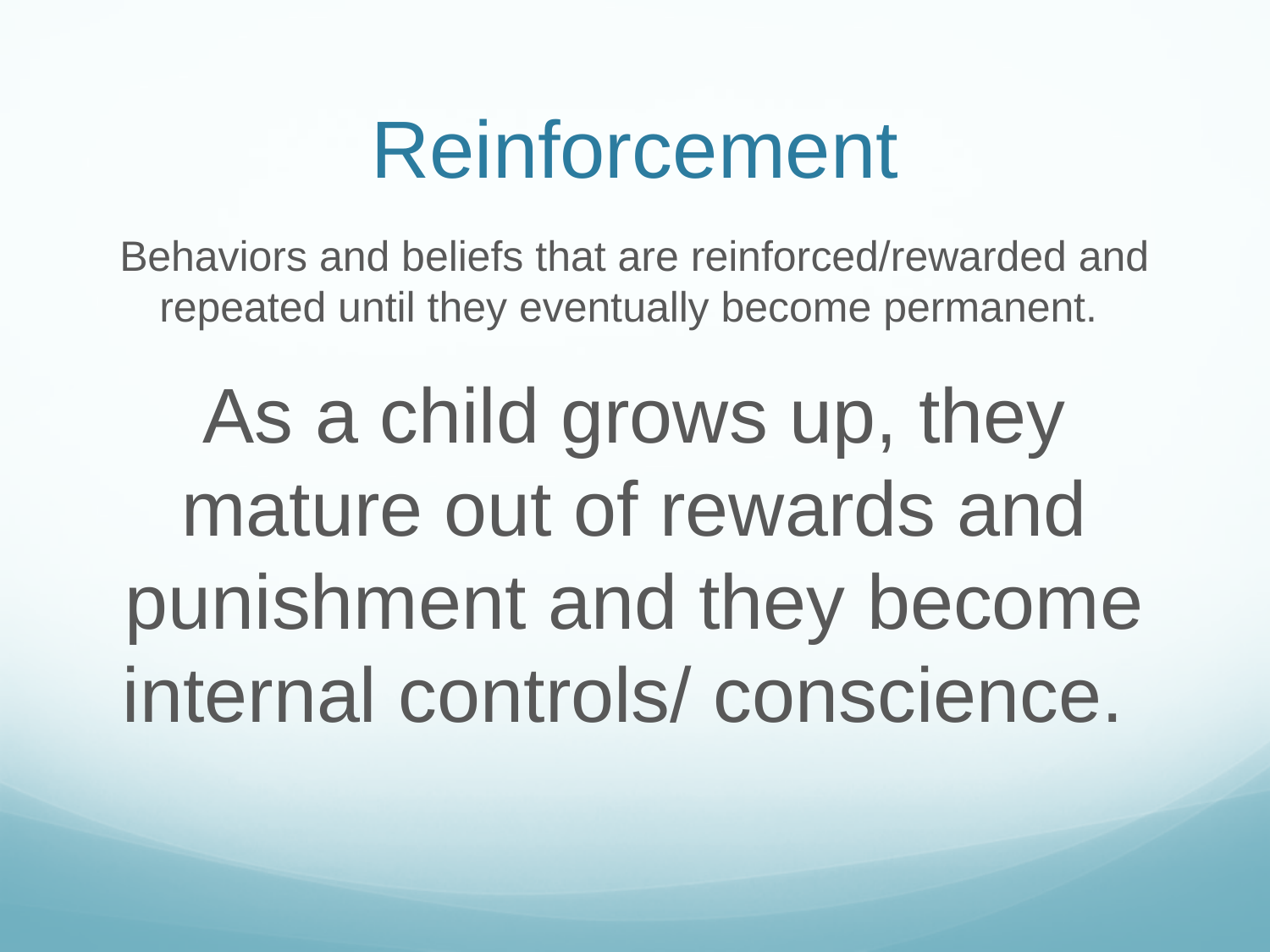

# Reinforcement
Behaviors and beliefs that are reinforced/rewarded and repeated until they eventually become permanent.
As a child grows up, they mature out of rewards and punishment and they become internal controls/ conscience.